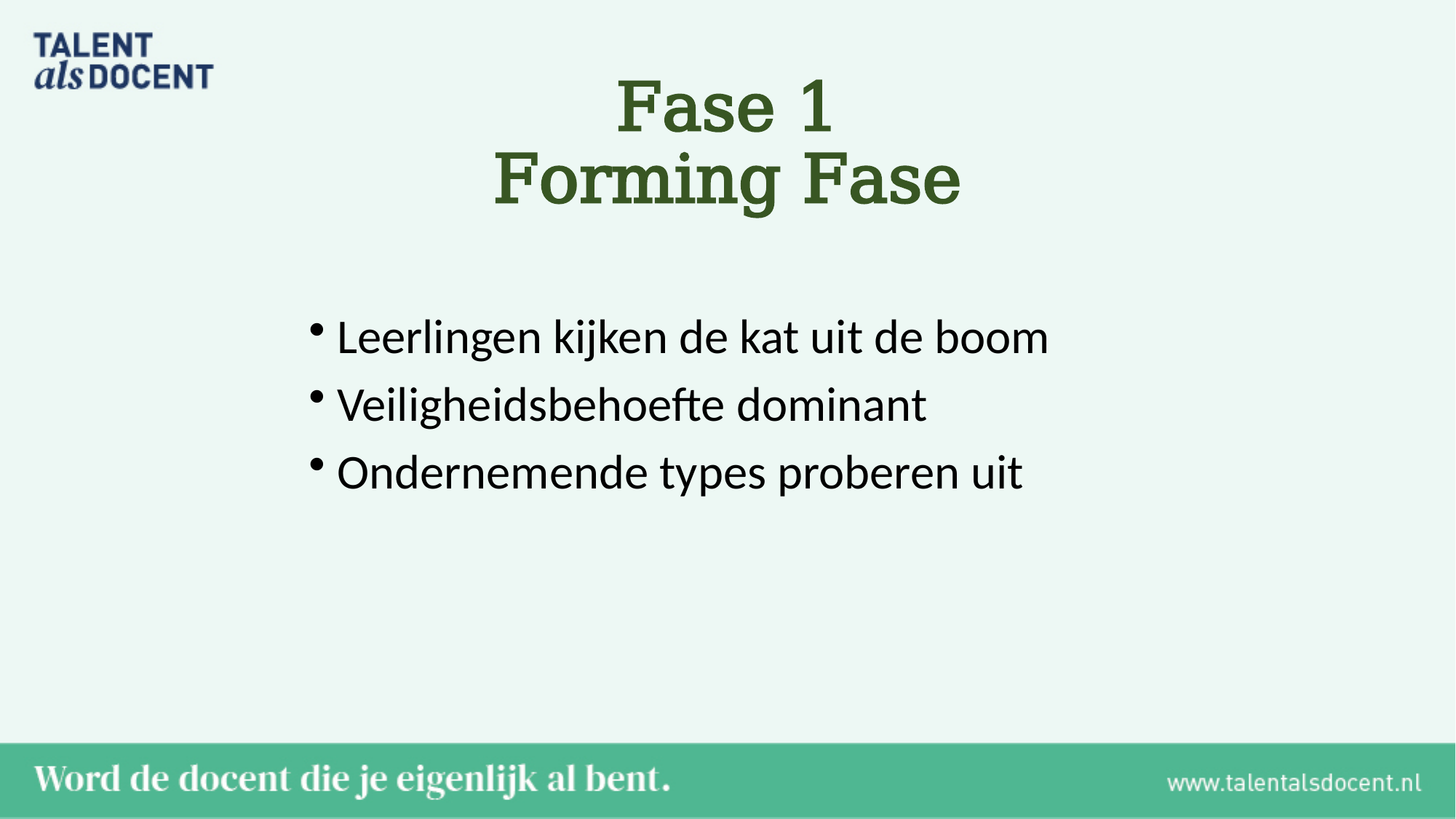

# Fase 1 Forming Fase
 Leerlingen kijken de kat uit de boom
 Veiligheidsbehoefte dominant
 Ondernemende types proberen uit